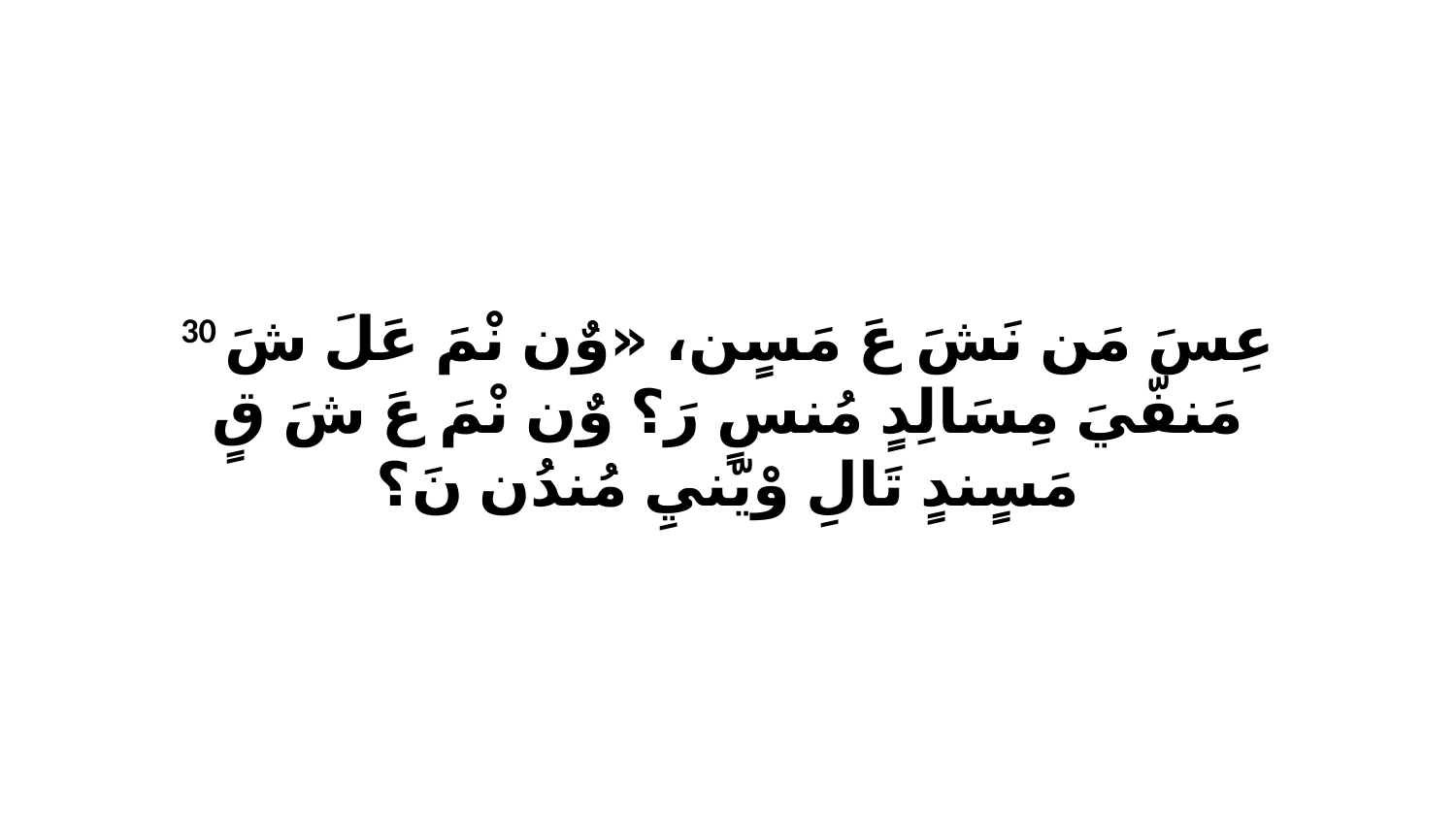

30 عِسَ مَن نَشَ عَ مَسٍن، «وٌن نْمَ عَلَ شَ مَنفّيَ مِسَالِدٍ مُنسٍ رَ؟ وٌن نْمَ عَ شَ قٍ مَسٍندٍ تَالِ وْيّنيِ مُندُن نَ؟